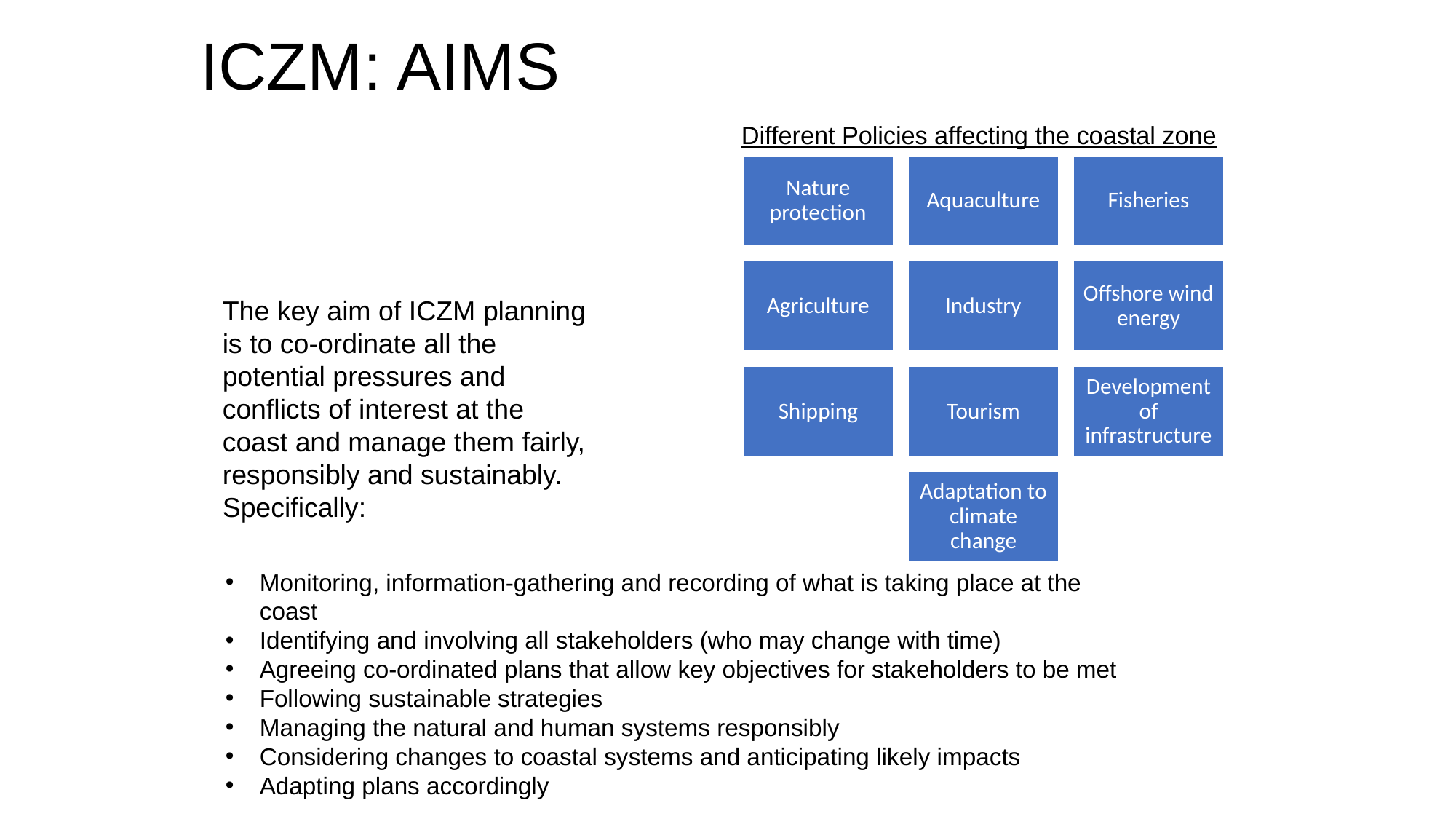

# ICZM: AIMS
Different Policies affecting the coastal zone
Nature protection
Aquaculture
Fisheries
Agriculture
Industry
Offshore wind energy
Shipping
Tourism
Development of infrastructure
Adaptation to climate change
The key aim of ICZM planning is to co-ordinate all the potential pressures and conflicts of interest at the coast and manage them fairly, responsibly and sustainably. Specifically:
Monitoring, information-gathering and recording of what is taking place at the coast
Identifying and involving all stakeholders (who may change with time)
Agreeing co-ordinated plans that allow key objectives for stakeholders to be met
Following sustainable strategies
Managing the natural and human systems responsibly
Considering changes to coastal systems and anticipating likely impacts
Adapting plans accordingly